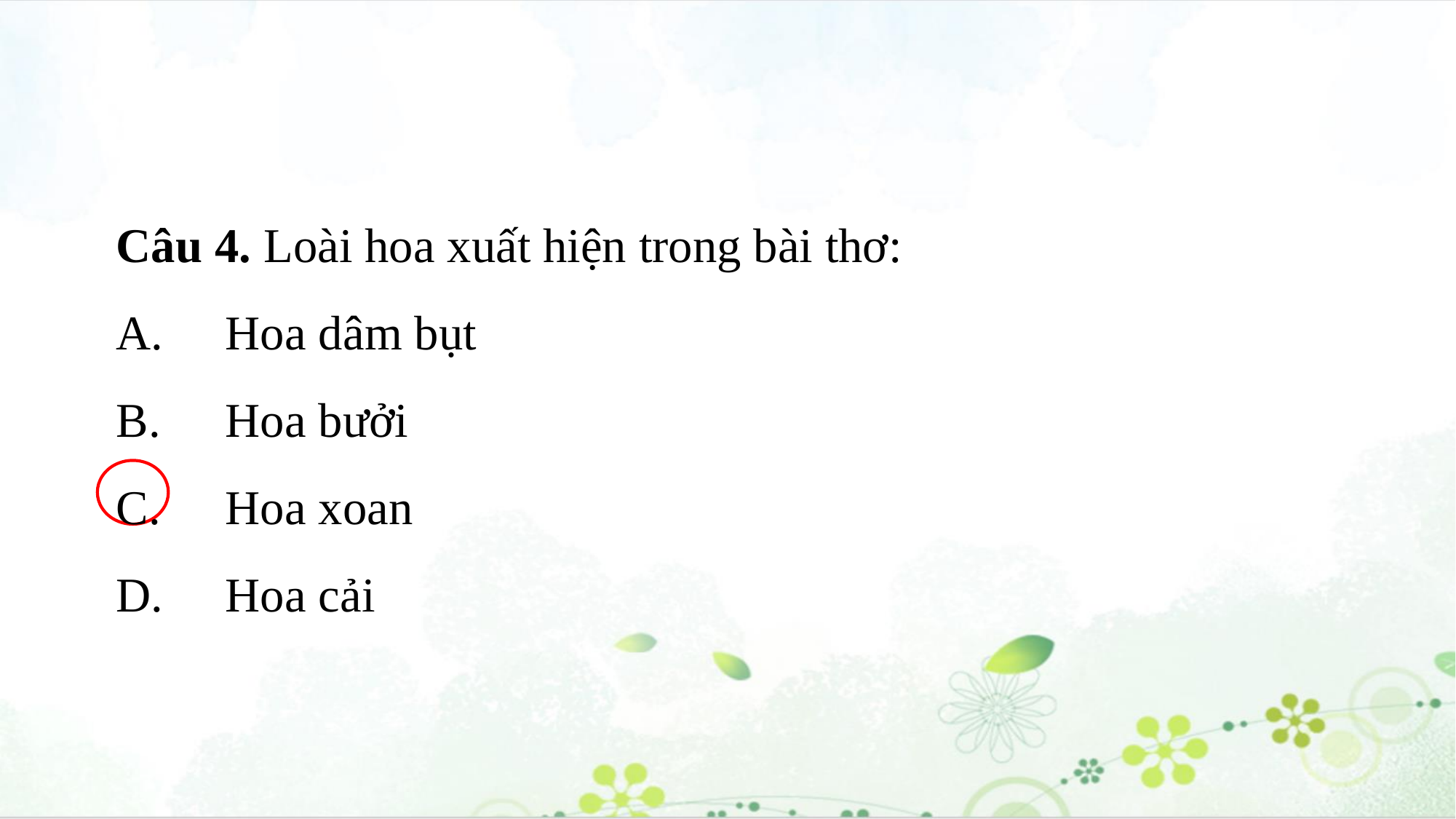

Câu 4. Loài hoa xuất hiện trong bài thơ:
A.	Hoa dâm bụt
B.	Hoa bưởi
C.	Hoa xoan
D.	Hoa cải